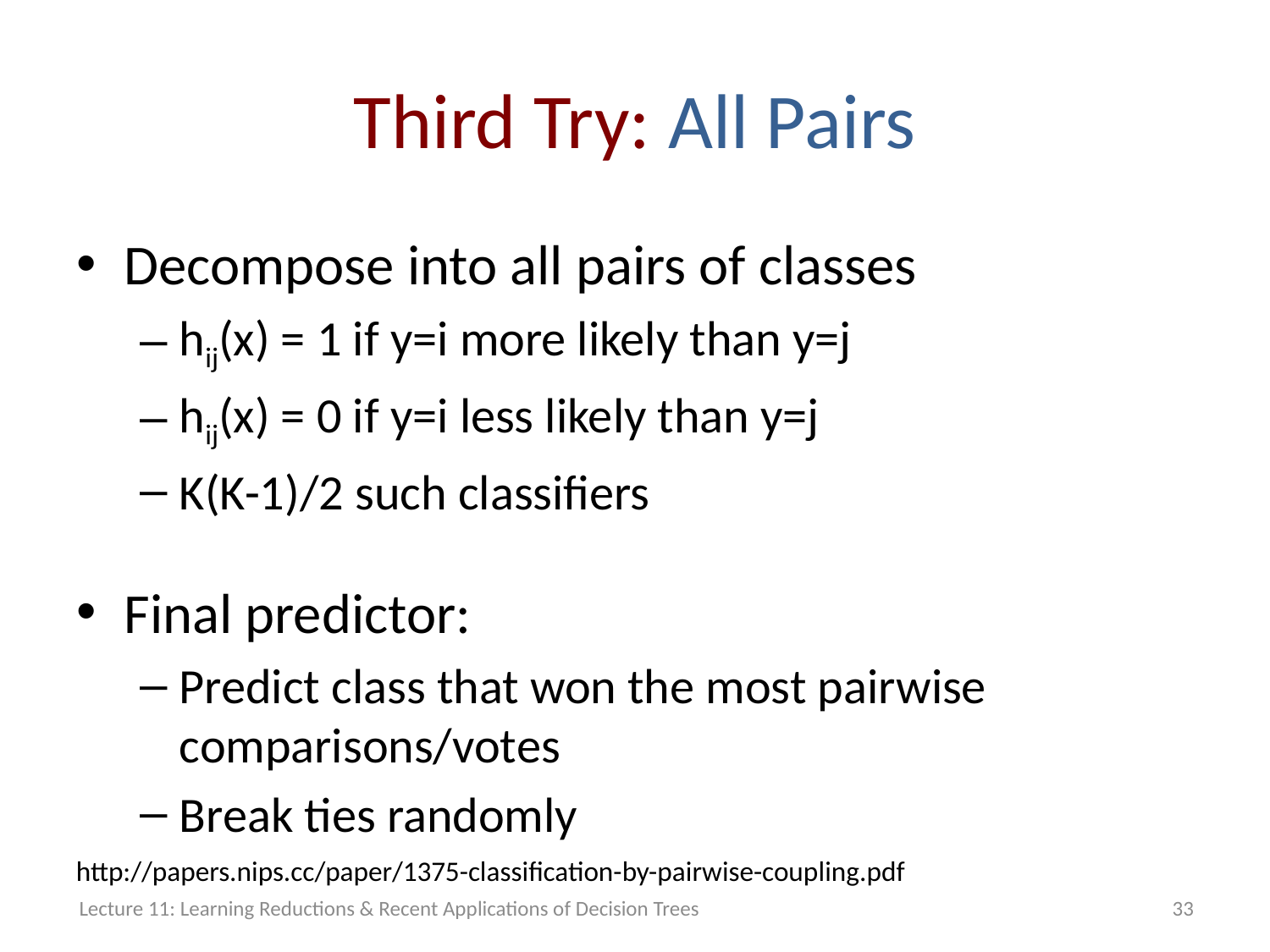

# Third Try: All Pairs
Decompose into all pairs of classes
hij(x) = 1 if y=i more likely than y=j
hij(x) = 0 if y=i less likely than y=j
K(K-1)/2 such classifiers

Final predictor:
Predict class that won the most pairwise comparisons/votes
Break ties randomly
http://papers.nips.cc/paper/1375-classification-by-pairwise-coupling.pdf
Lecture 11: Learning Reductions & Recent Applications of Decision Trees
33